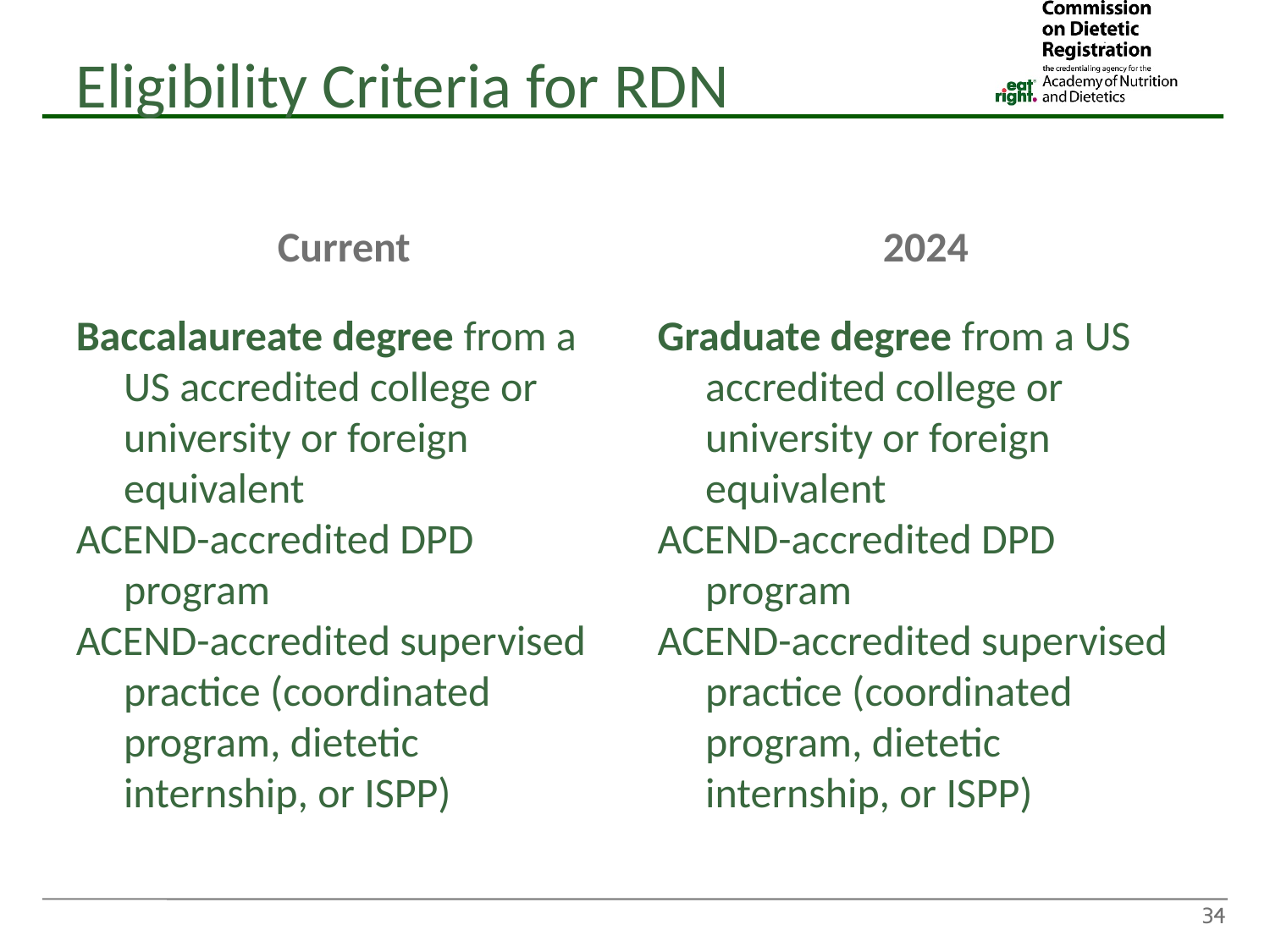

Eligibility Criteria for RDN
Current
2024
Baccalaureate degree from a US accredited college or university or foreign equivalent
ACEND-accredited DPD program
ACEND-accredited supervised practice (coordinated program, dietetic internship, or ISPP)
Graduate degree from a US accredited college or university or foreign equivalent
ACEND-accredited DPD program
ACEND-accredited supervised practice (coordinated program, dietetic internship, or ISPP)

34